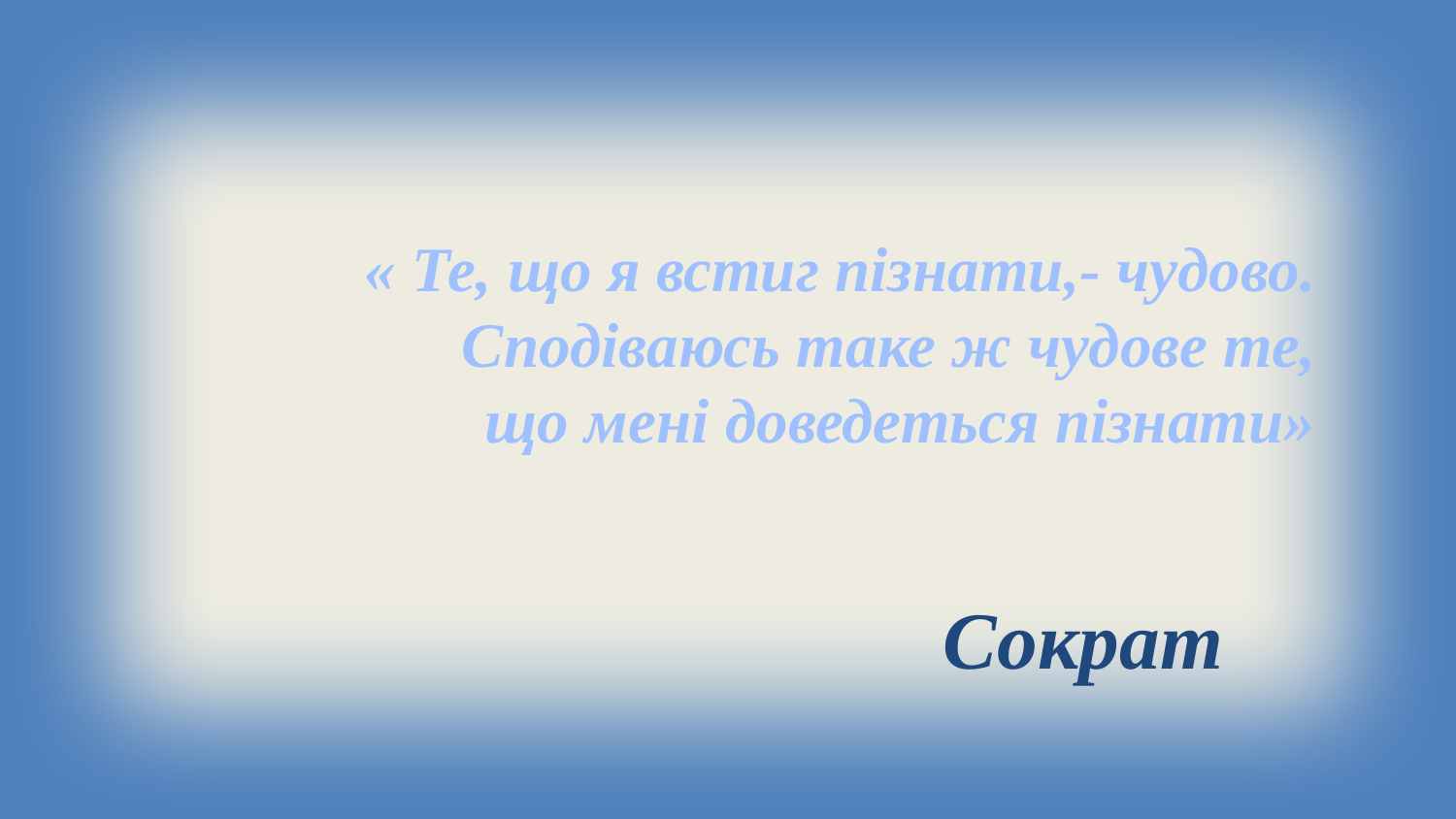

# « Те, що я встиг пізнати,- чудово. Сподіваюсь таке ж чудове те, що мені доведеться пізнати»
Сократ